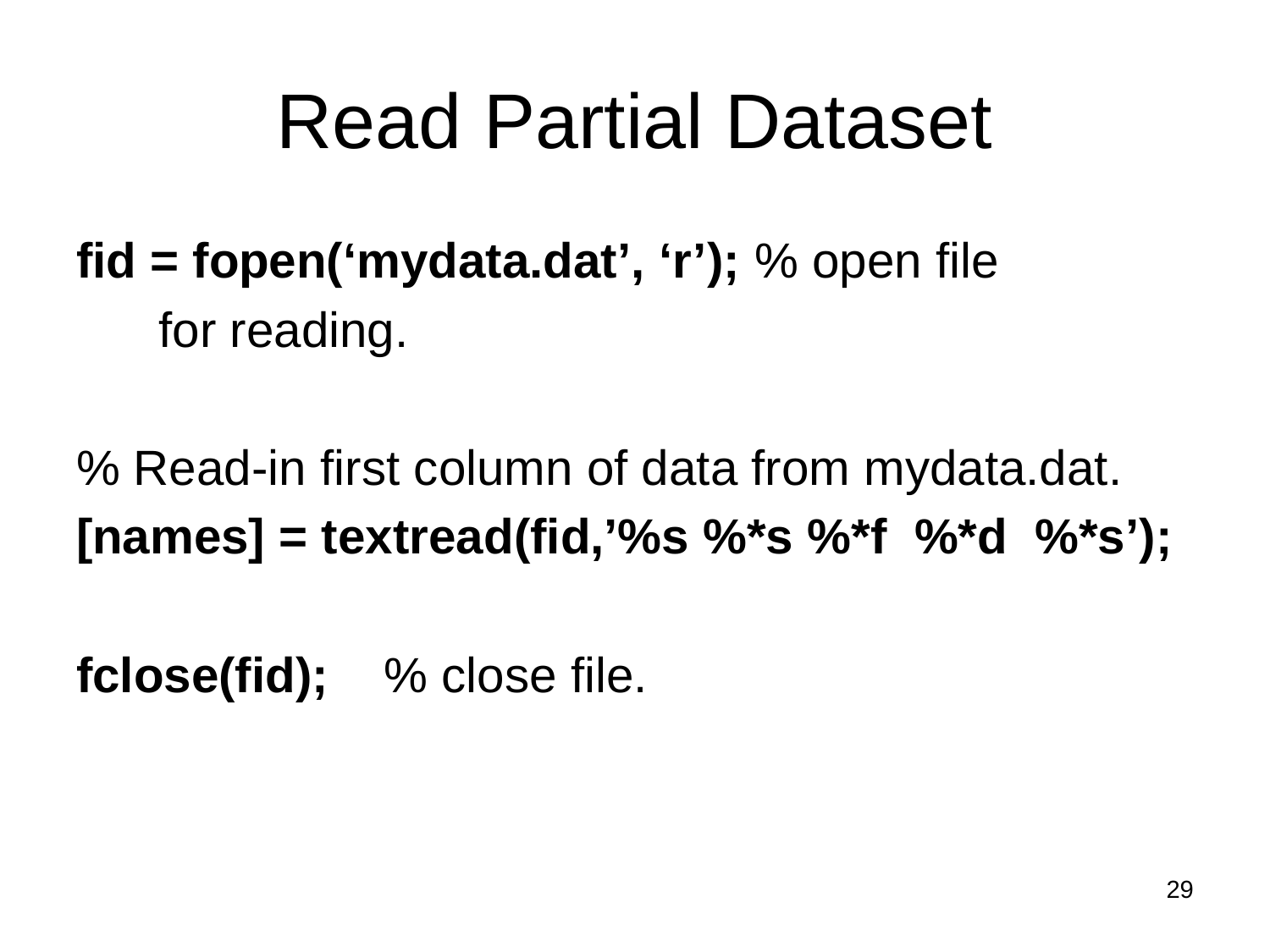

# Read Partial Dataset
fid = fopen(‘mydata.dat’, ‘r’); % open file
      for reading.

% Read-in first column of data from mydata.dat.
[names] = textread(fid,’%s %*s %*f  %*d  %*s’);

fclose(fid);    % close file.

29